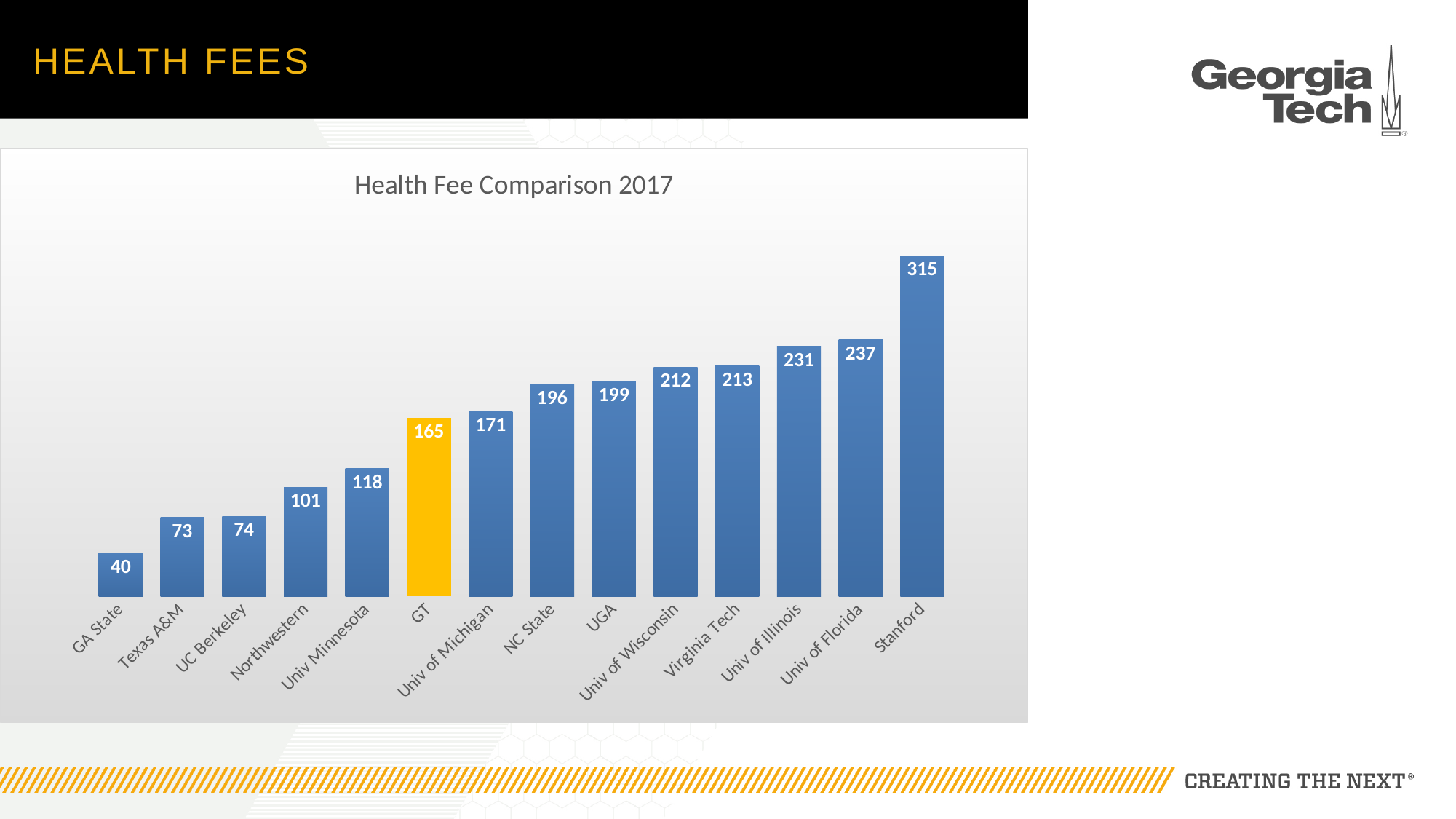

# Health fees

### Chart: Health Fee Comparison 2017

| Category | FY11 |
|---|---|
| GA State | 40.0 |
| Texas A&M | 73.0 |
| UC Berkeley | 74.0 |
| Northwestern | 101.0 |
| Univ Minnesota | 118.0 |
| GT | 165.0 |
| Univ of Michigan | 171.0 |
| NC State | 196.0 |
| UGA | 199.0 |
| Univ of Wisconsin | 212.0 |
| Virginia Tech | 213.0 |
| Univ of Illinois | 231.0 |
| Univ of Florida | 237.0 |
| Stanford | 315.0 |